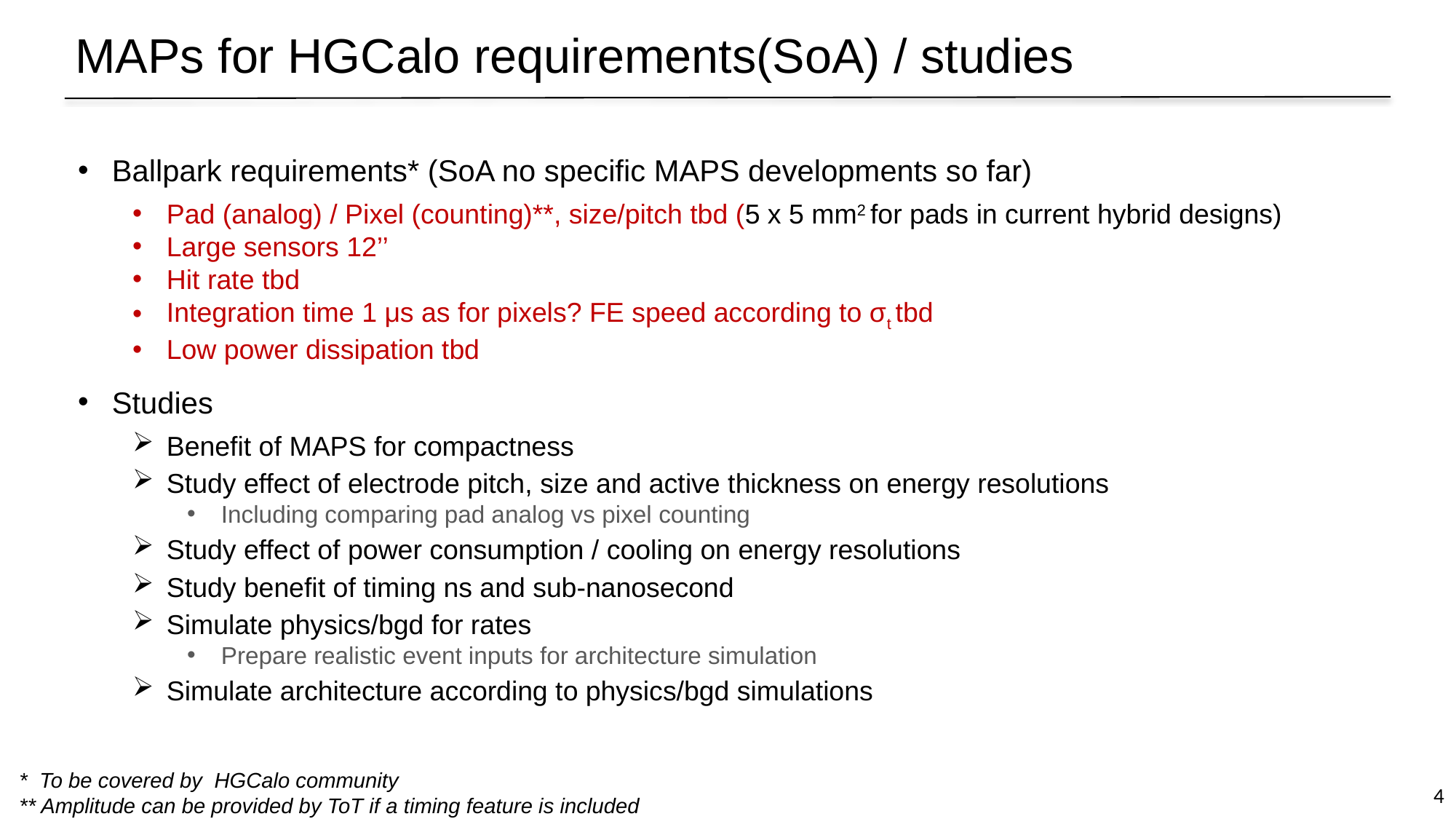

MAPs for HGCalo requirements(SoA) / studies

Ballpark requirements* (SoA no specific MAPS developments so far)
Pad (analog) / Pixel (counting)**, size/pitch tbd (5 x 5 mm2 for pads in current hybrid designs)
Large sensors 12’’
Hit rate tbd
Integration time 1 μs as for pixels? FE speed according to σt tbd
Low power dissipation tbd
Studies
Benefit of MAPS for compactness
Study effect of electrode pitch, size and active thickness on energy resolutions
Including comparing pad analog vs pixel counting
Study effect of power consumption / cooling on energy resolutions
Study benefit of timing ns and sub-nanosecond
Simulate physics/bgd for rates
Prepare realistic event inputs for architecture simulation
Simulate architecture according to physics/bgd simulations
*  To be covered by  HGCalo community
** Amplitude can be provided by ToT if a timing feature is included
4